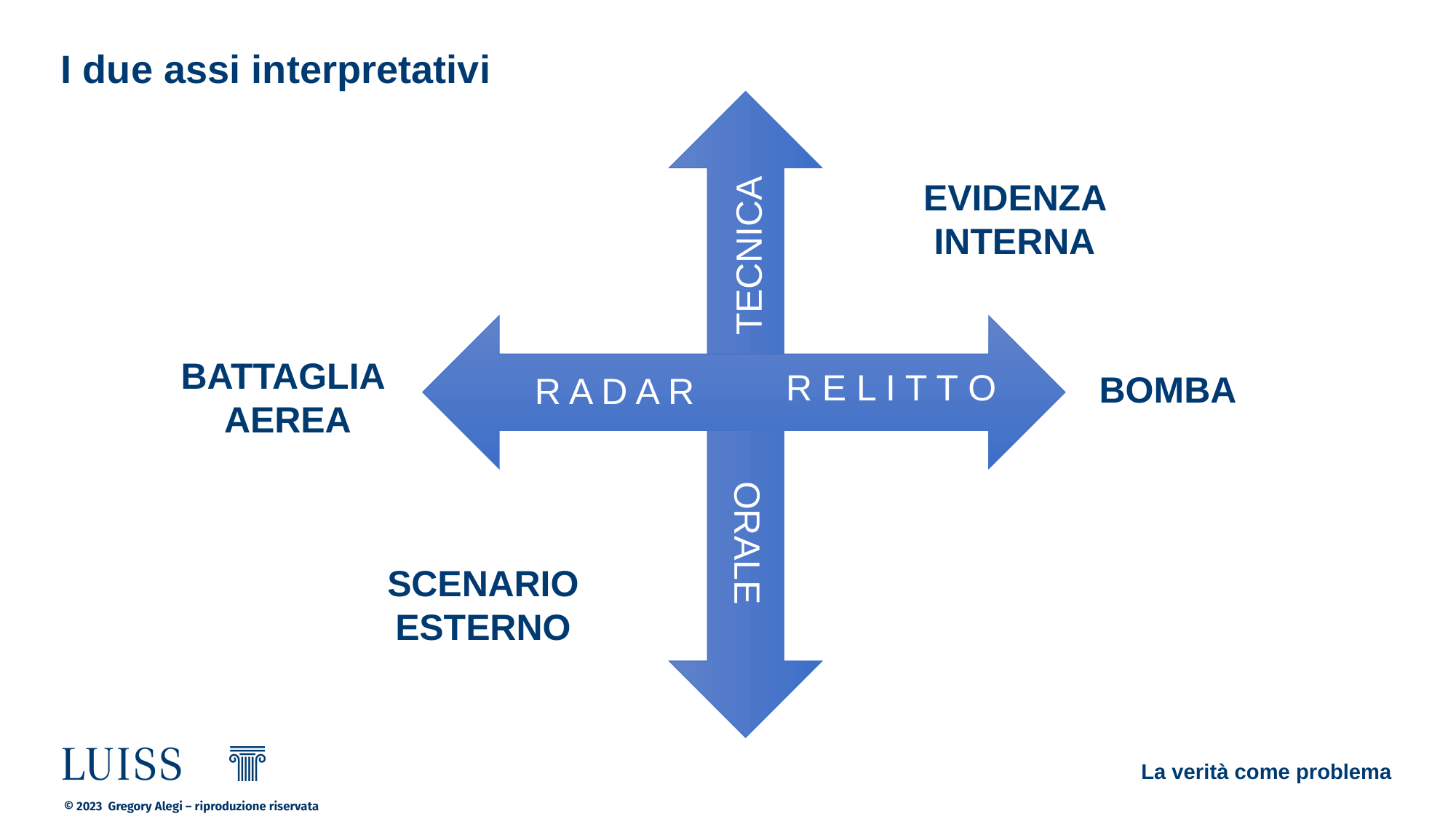

Slide statica
Esempio di slide con testo, max. 250 battute
# I due assi interpretativi

EVIDENZA INTERNA
TECNICA

BATTAGLIA
AEREA
BOMBA
R E L I T T O
R A D A R
ORALE

SCENARIO ESTERNO
19
La verità come problema
© 2023  Gregory Alegi – riproduzione riservata